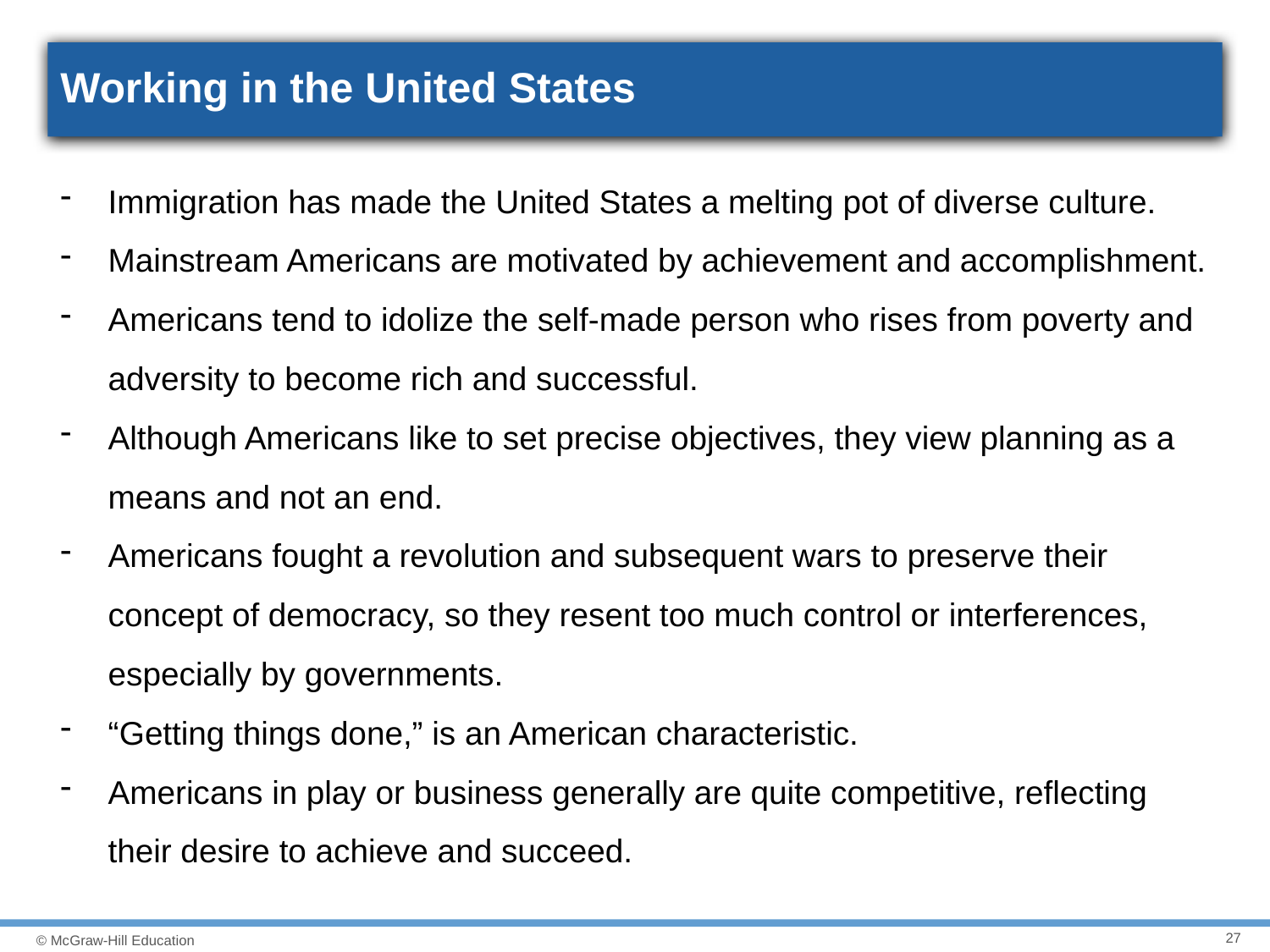

# Working in the United States
Immigration has made the United States a melting pot of diverse culture.
Mainstream Americans are motivated by achievement and accomplishment.
Americans tend to idolize the self-made person who rises from poverty and adversity to become rich and successful.
Although Americans like to set precise objectives, they view planning as a means and not an end.
Americans fought a revolution and subsequent wars to preserve their concept of democracy, so they resent too much control or interferences, especially by governments.
“Getting things done,” is an American characteristic.
Americans in play or business generally are quite competitive, reflecting their desire to achieve and succeed.
27